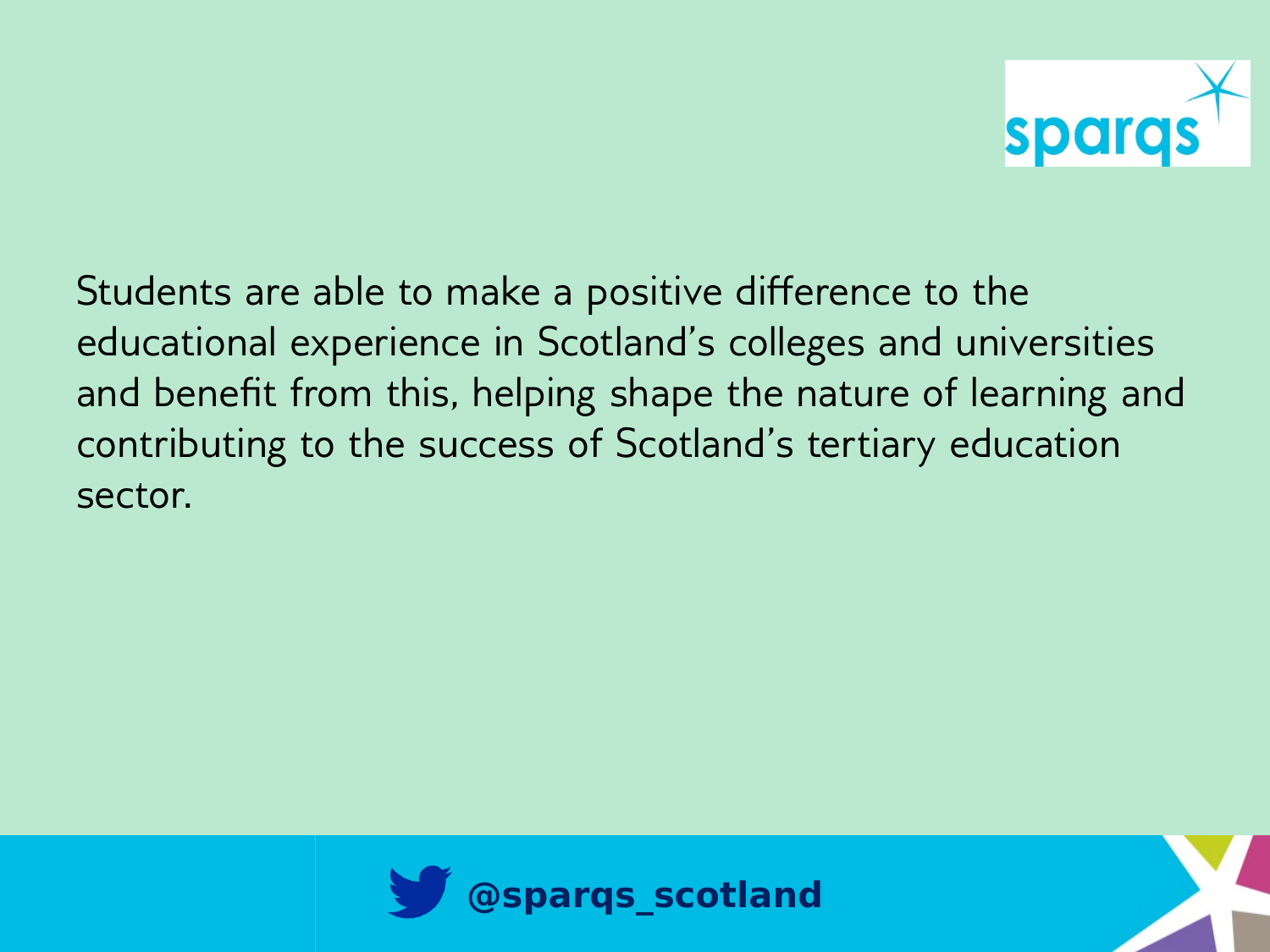

#
Students are able to make a positive difference to the educational experience in Scotland’s colleges and universities and benefit from this, helping shape the nature of learning and contributing to the success of Scotland’s tertiary education sector.